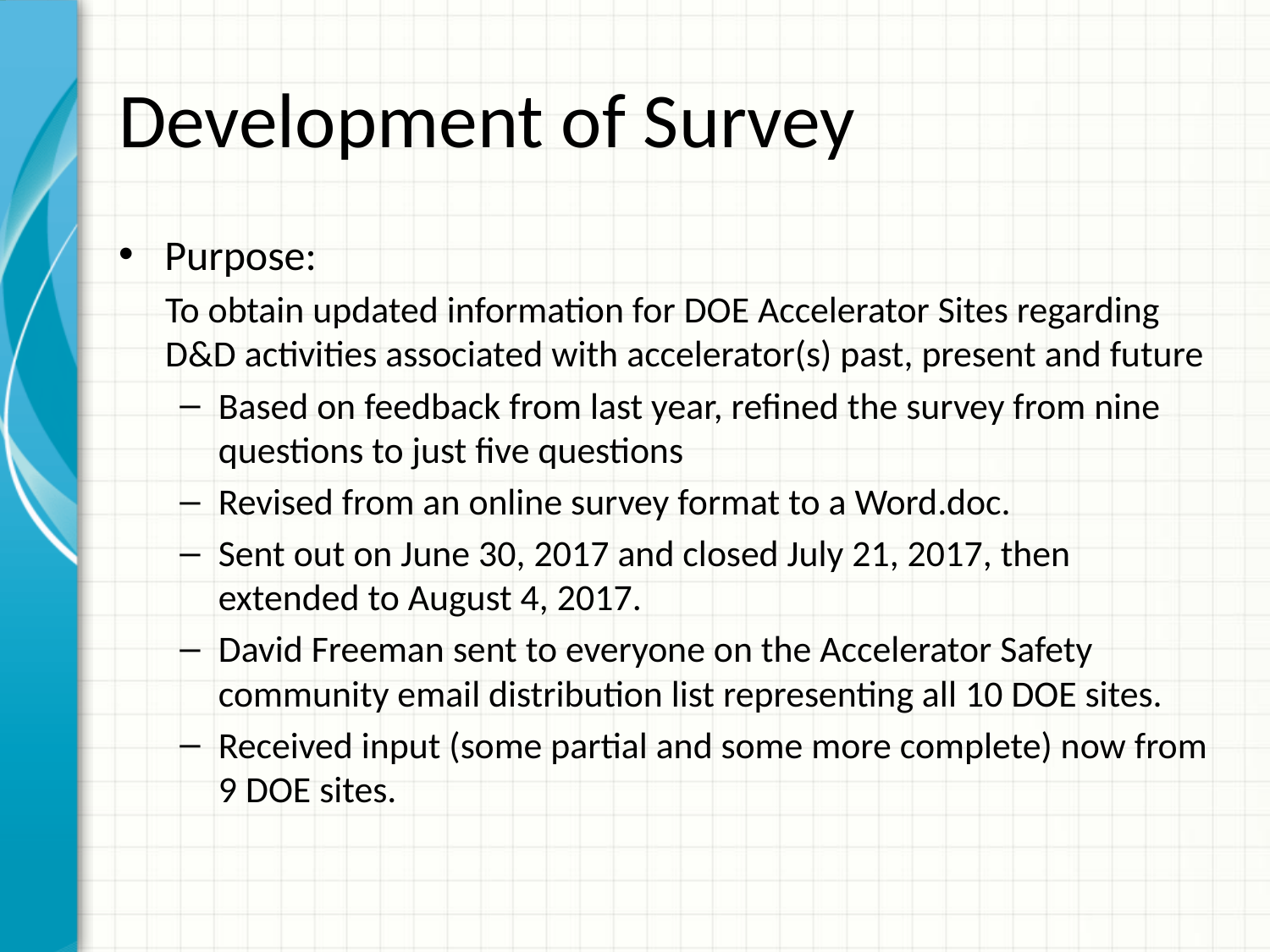

# Development of Survey
Purpose:
To obtain updated information for DOE Accelerator Sites regarding D&D activities associated with accelerator(s) past, present and future
Based on feedback from last year, refined the survey from nine questions to just five questions
Revised from an online survey format to a Word.doc.
Sent out on June 30, 2017 and closed July 21, 2017, then extended to August 4, 2017.
David Freeman sent to everyone on the Accelerator Safety community email distribution list representing all 10 DOE sites.
Received input (some partial and some more complete) now from 9 DOE sites.